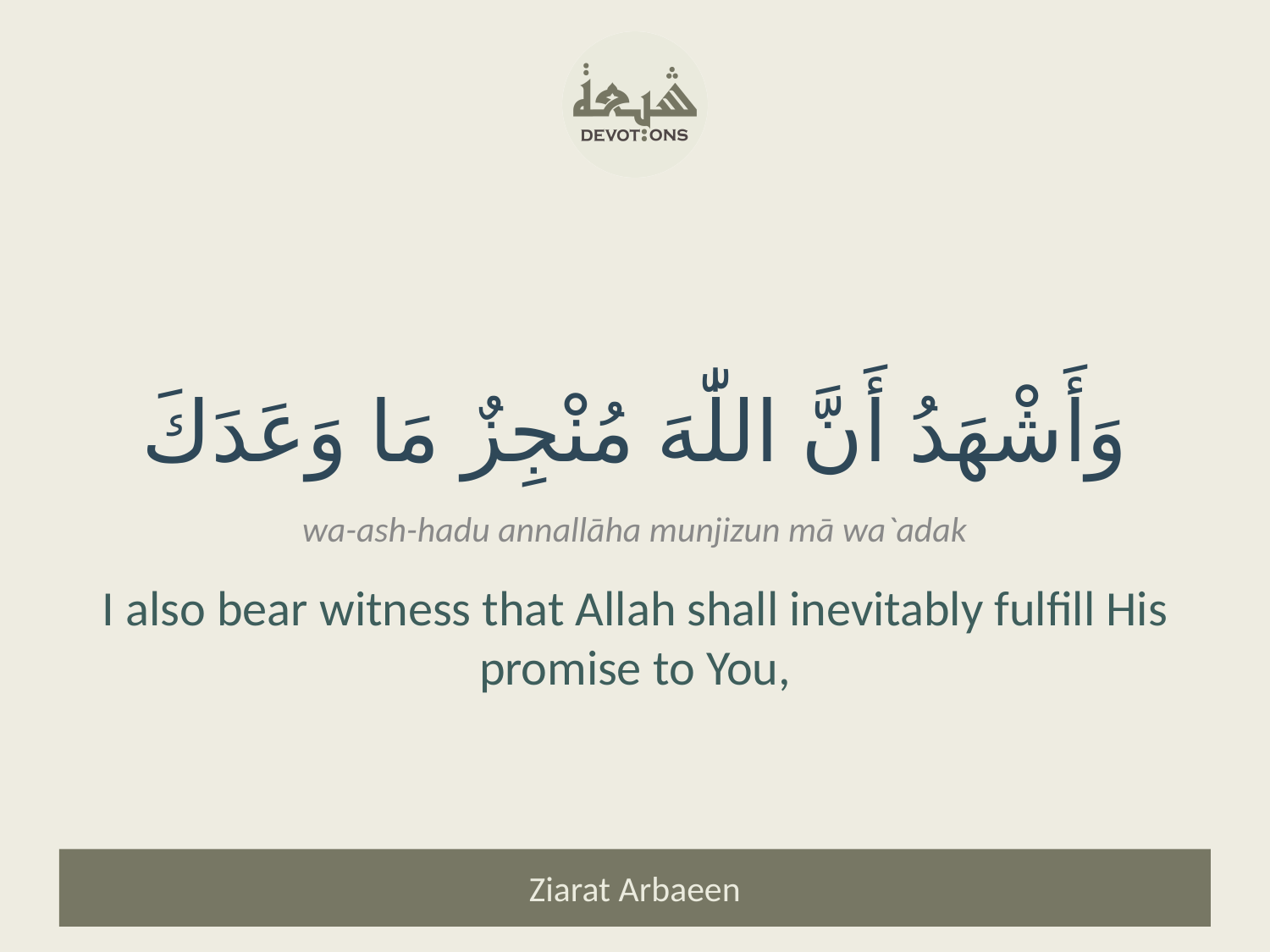

وَأَشْهَدُ أَنَّ اللّٰهَ مُنْجِزٌ مَا وَعَدَكَ
wa-ash-hadu annallāha munjizun mā wa`adak
I also bear witness that Allah shall inevitably fulfill His promise to You,
Ziarat Arbaeen